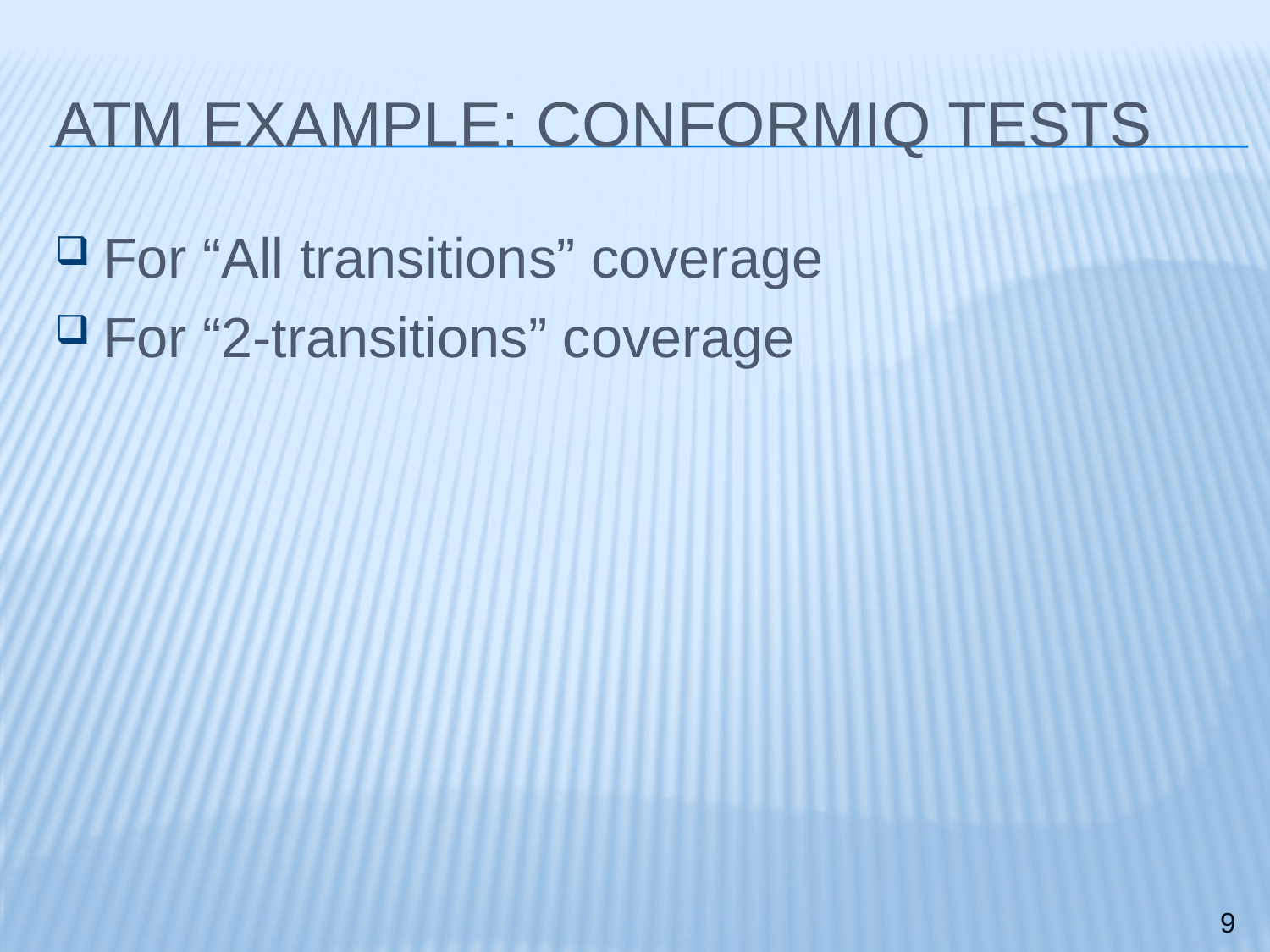

# ATM example: conformiq tests
For “All transitions” coverage
For “2-transitions” coverage
9